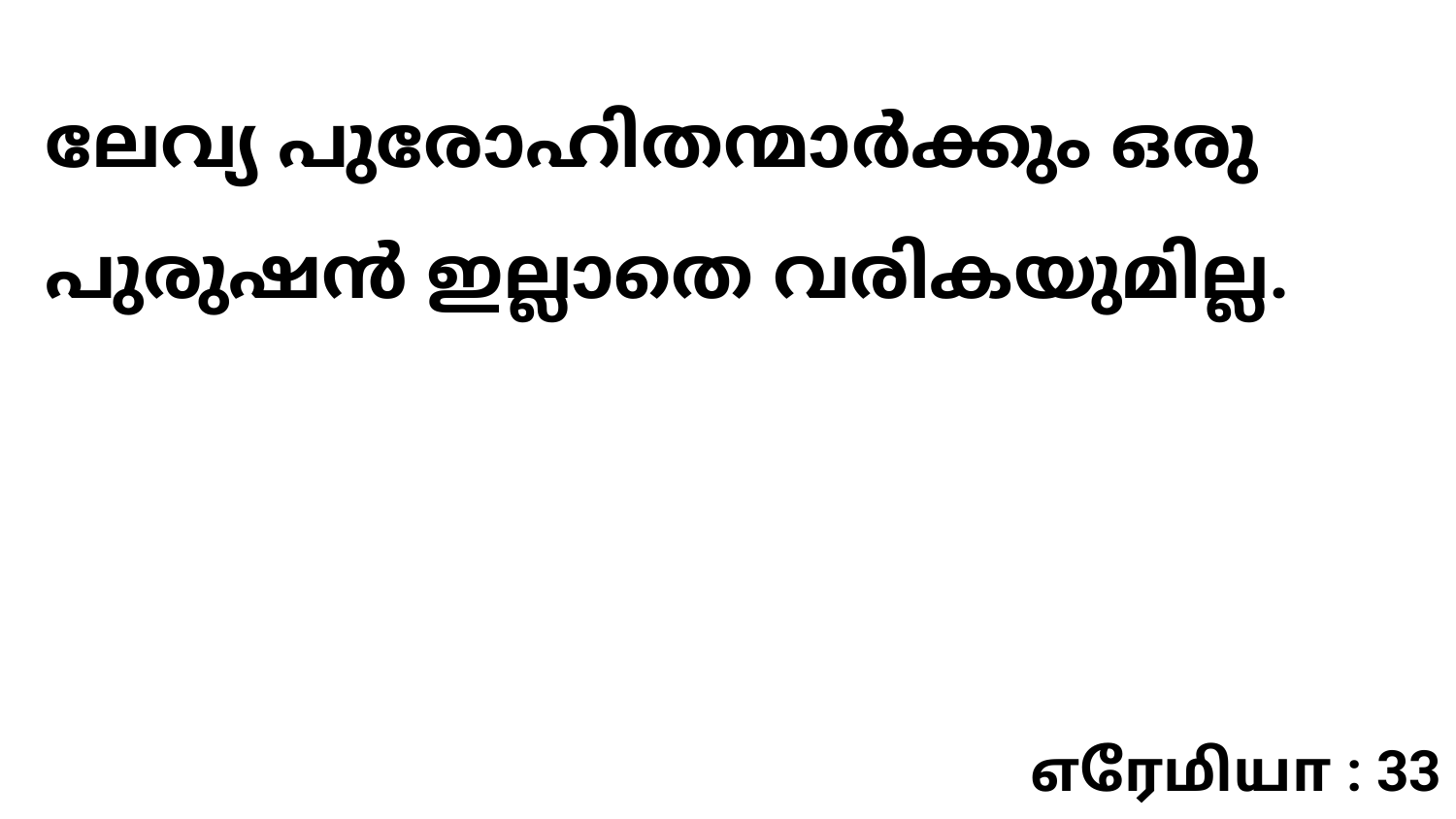

ലേവ്യ പുരോഹിതന്മാർക്കും ഒരു പുരുഷൻ ഇല്ലാതെ വരികയുമില്ല.
எரேமியா : 33